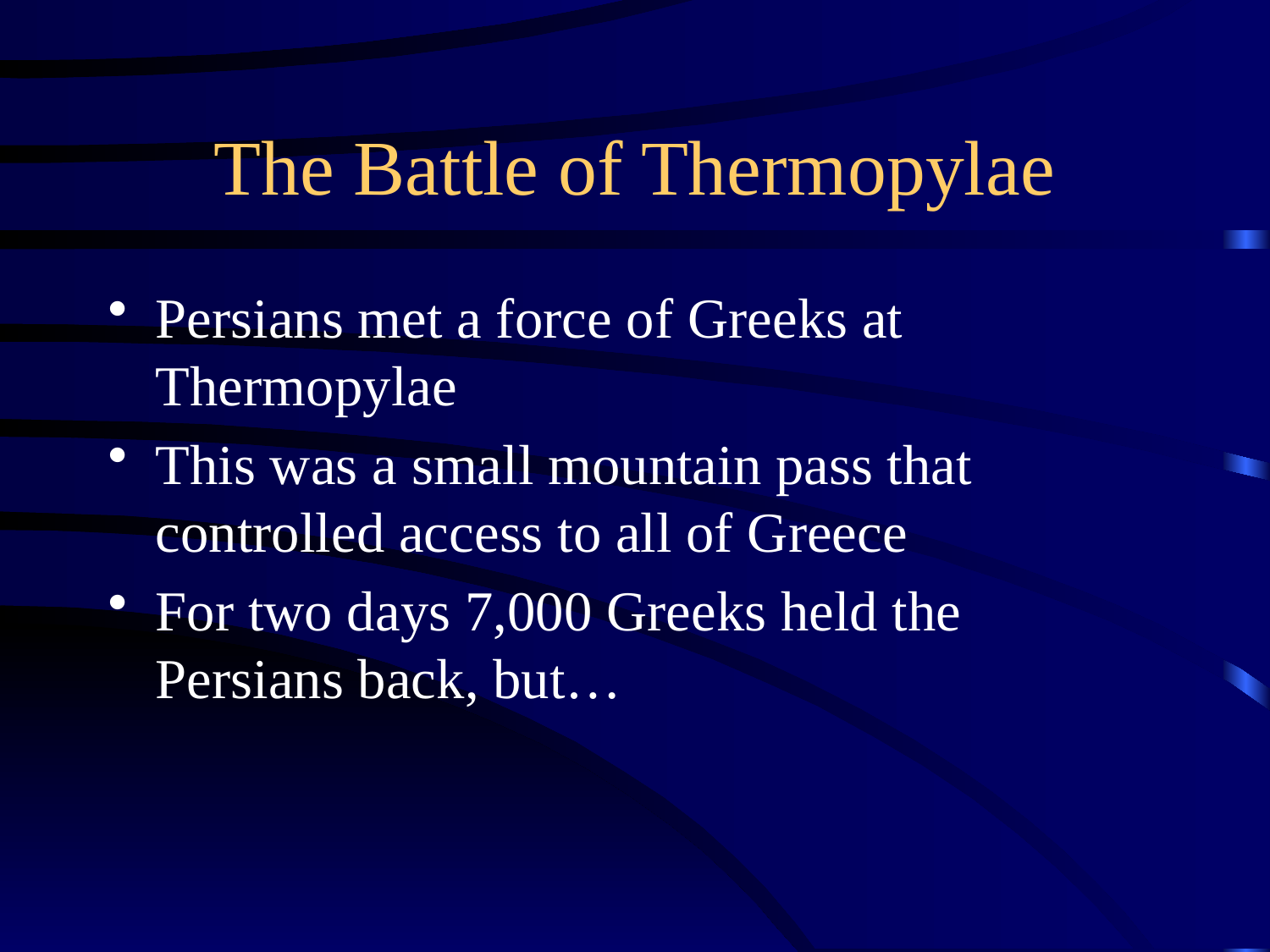

# The Battle of Thermopylae
Persians met a force of Greeks at Thermopylae
This was a small mountain pass that controlled access to all of Greece
For two days 7,000 Greeks held the Persians back, but…